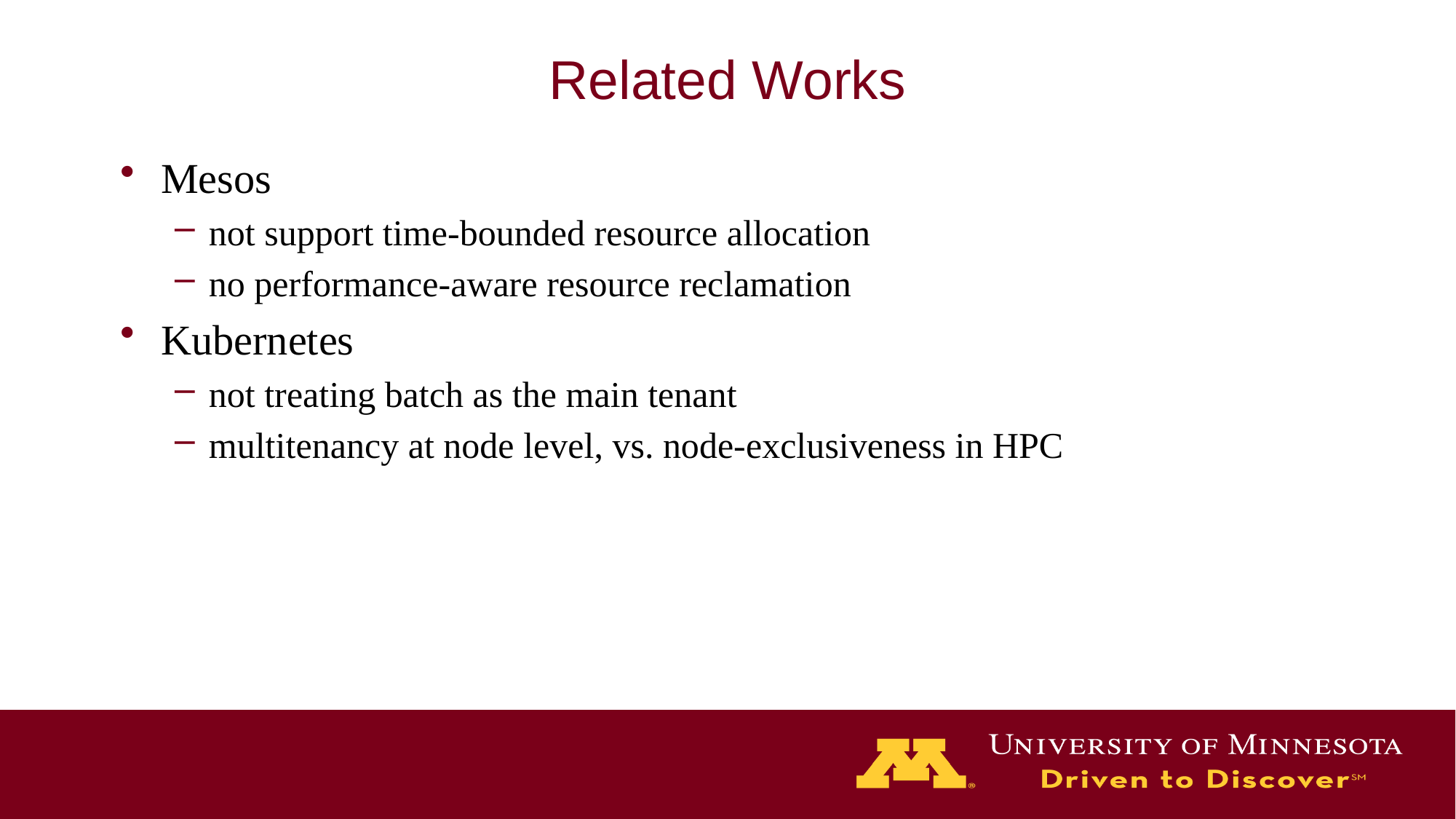

# Related Works
Mesos
not support time-bounded resource allocation
no performance-aware resource reclamation
Kubernetes
not treating batch as the main tenant
multitenancy at node level, vs. node-exclusiveness in HPC